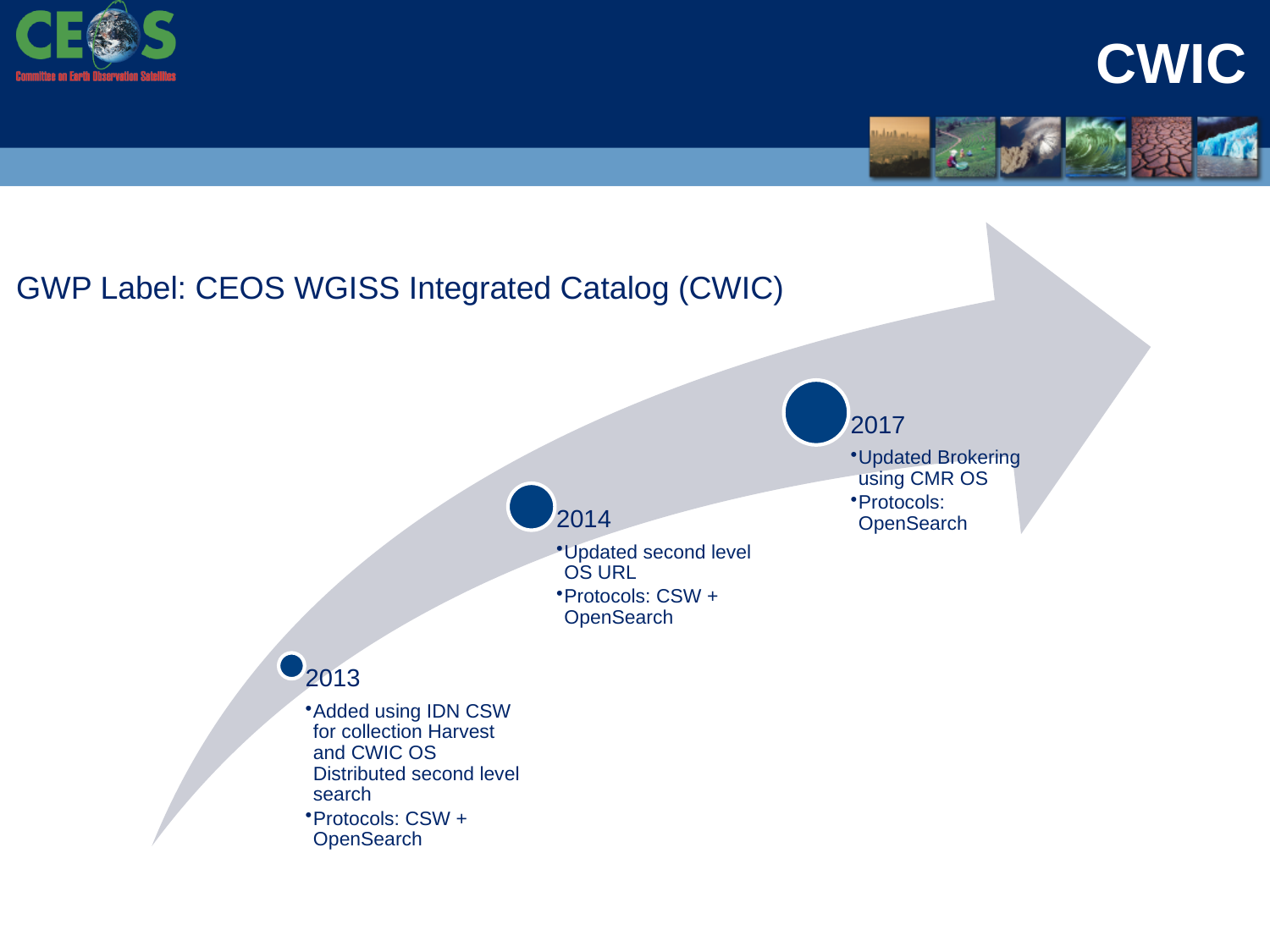

# CWIC
2013
Added using IDN CSW for collection Harvest and CWIC OS Distributed second level search
Protocols: CSW + OpenSearch
2014
Updated second level OS URL
Protocols: CSW + OpenSearch
2017
Updated Brokering using CMR OS
Protocols:  OpenSearch
GWP Label: CEOS WGISS Integrated Catalog (CWIC)